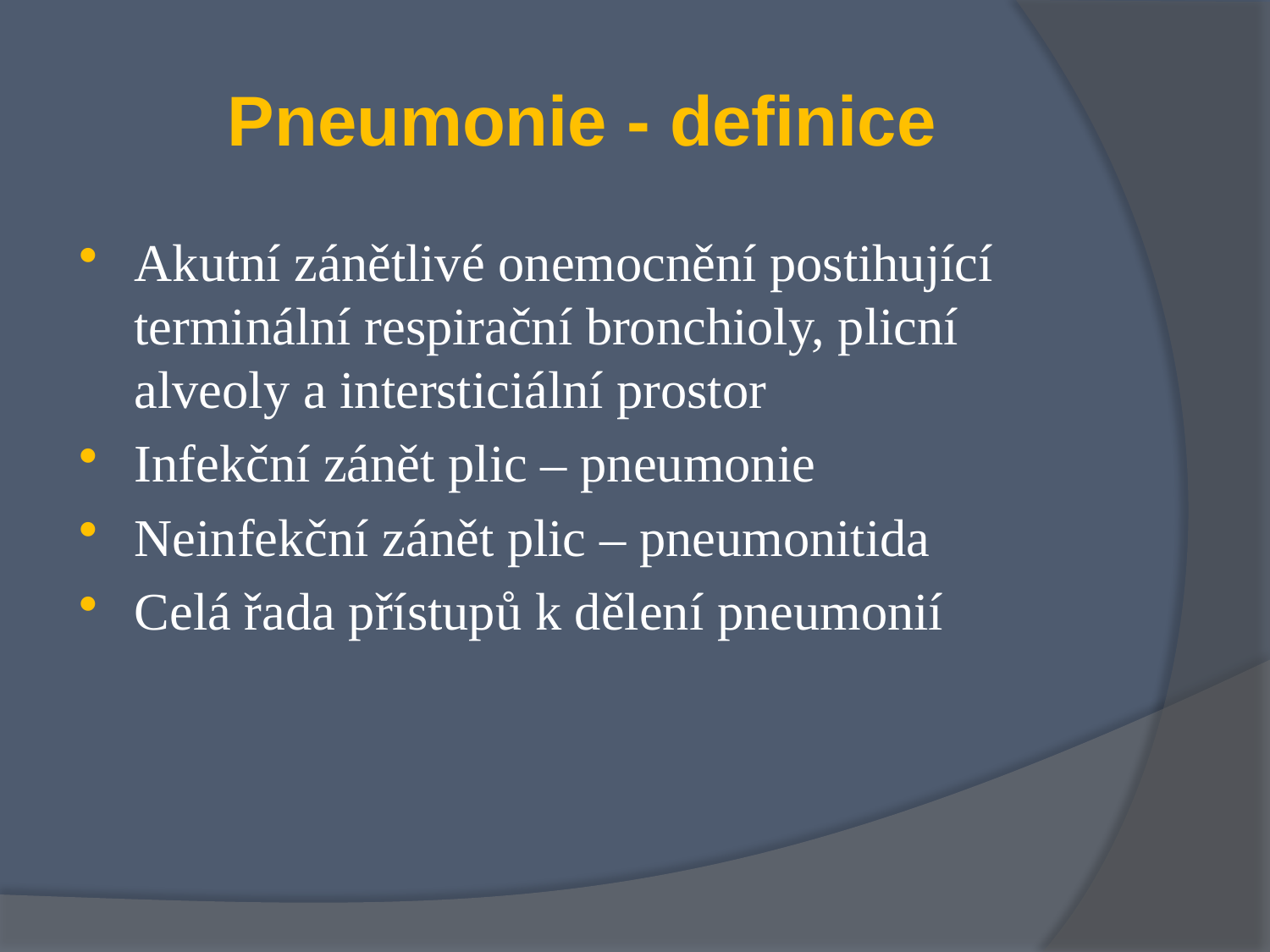

# Pneumonie - definice
Akutní zánětlivé onemocnění postihující terminální respirační bronchioly, plicní alveoly a intersticiální prostor
Infekční zánět plic – pneumonie
Neinfekční zánět plic – pneumonitida
Celá řada přístupů k dělení pneumonií